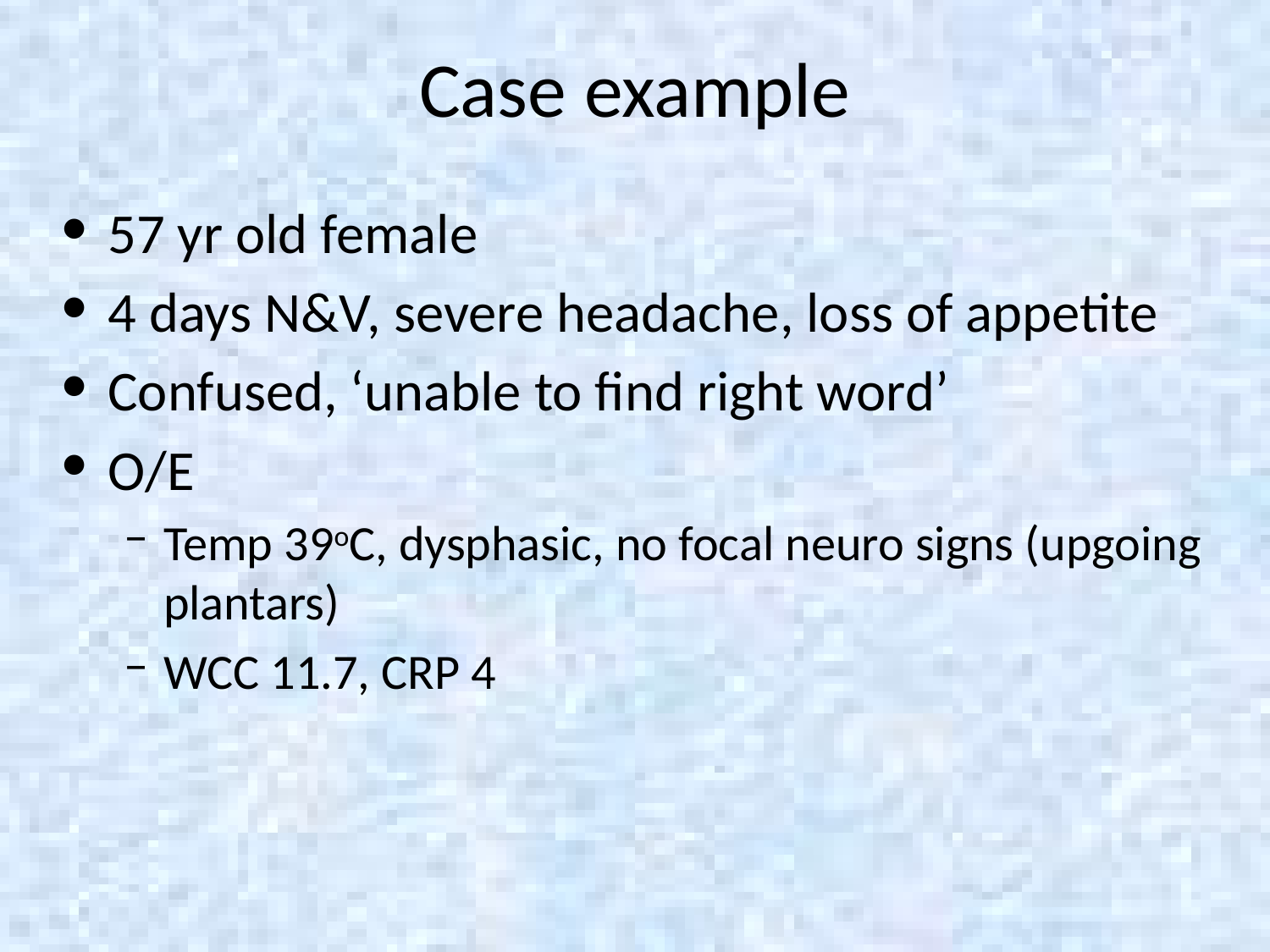

# Case example
57 yr old female
4 days N&V, severe headache, loss of appetite
Confused, ‘unable to find right word’
O/E
Temp 39oC, dysphasic, no focal neuro signs (upgoing plantars)
WCC 11.7, CRP 4